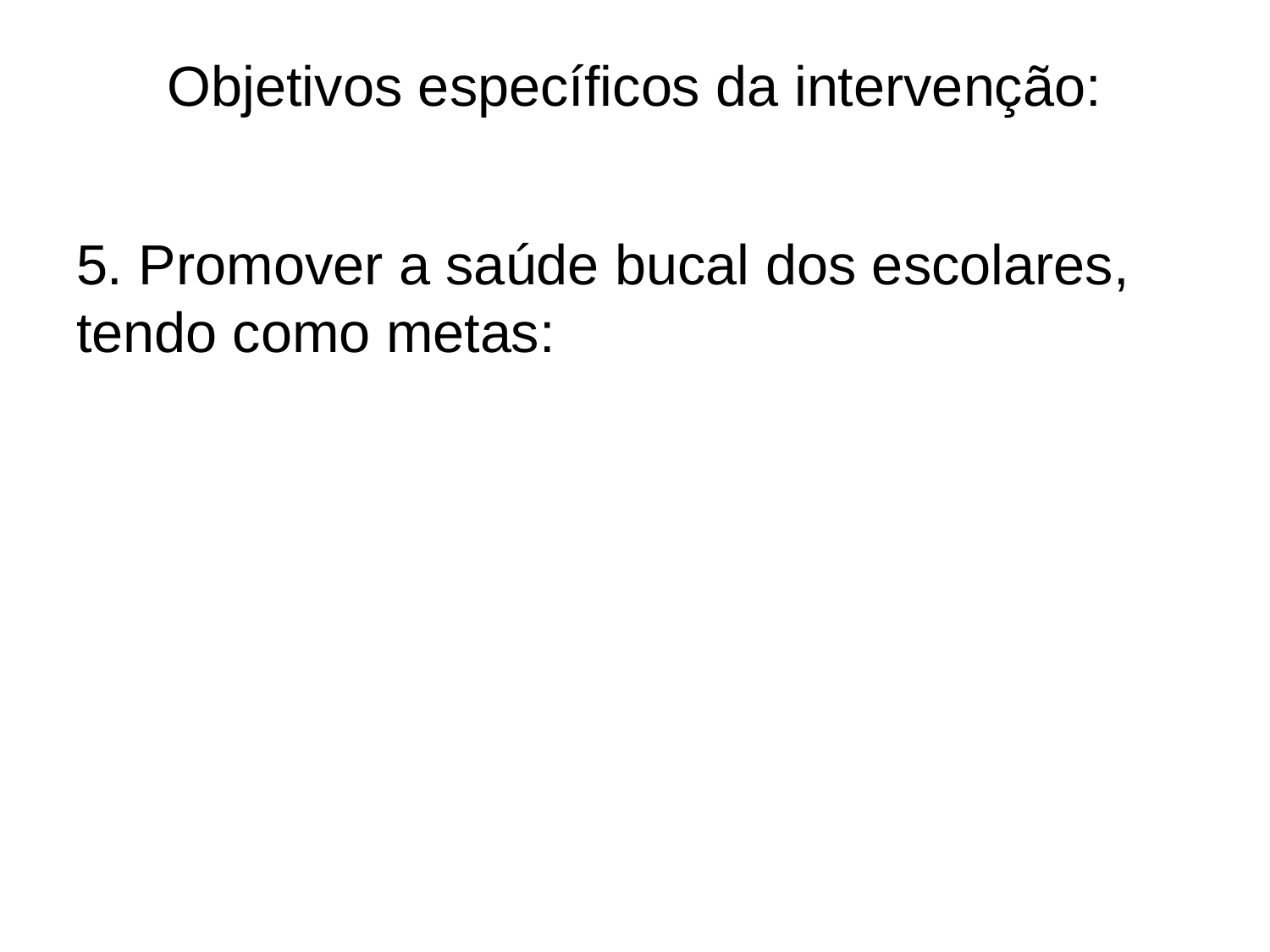

# Objetivos específicos da intervenção:
5. Promover a saúde bucal dos escolares, tendo como metas: